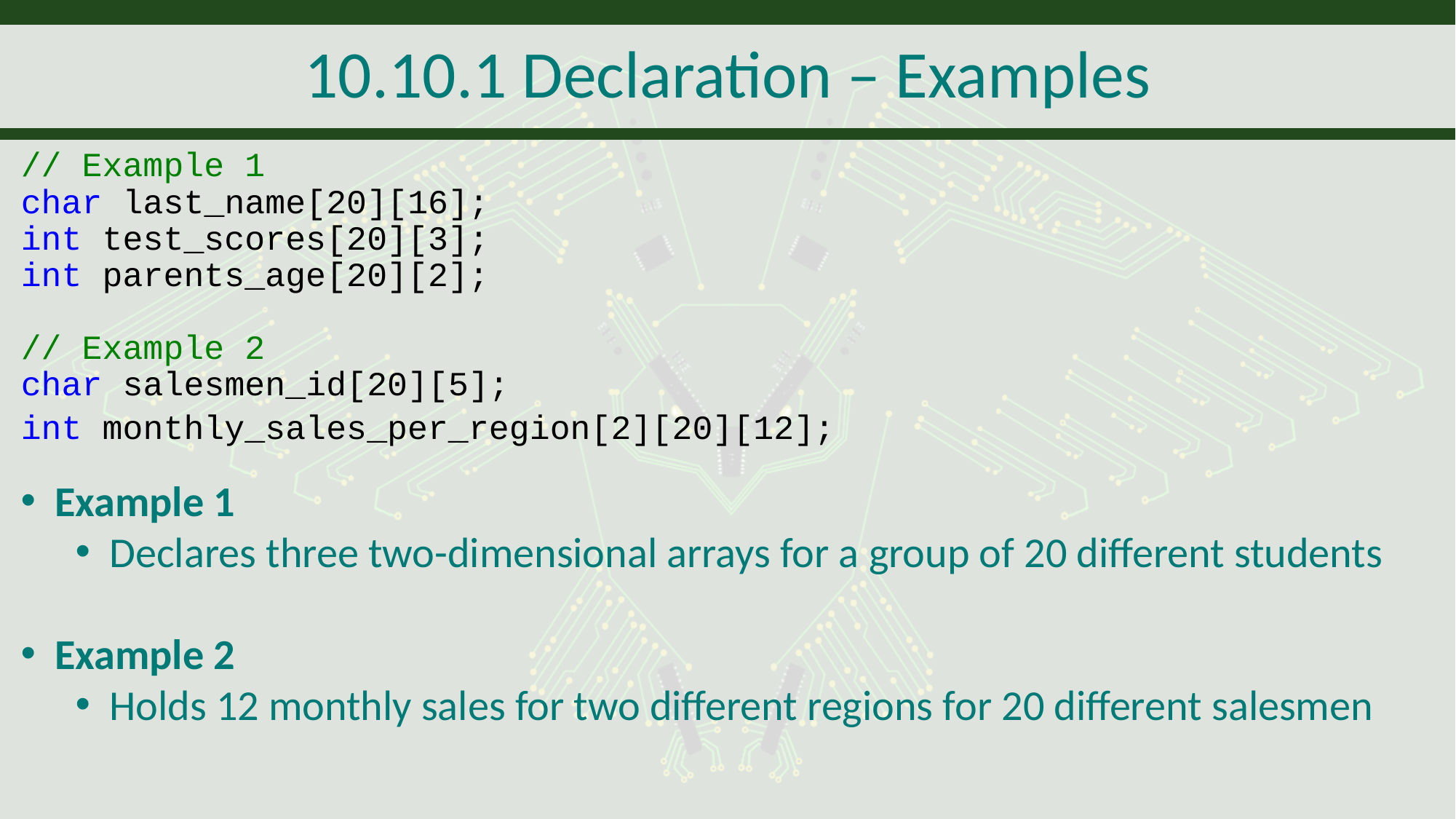

# 10.10.1 Declaration – Examples
// Example 1
char last_name[20][16];
int test_scores[20][3];
int parents_age[20][2];

// Example 2
char salesmen_id[20][5];
int monthly_sales_per_region[2][20][12];
Example 1
Declares three two-dimensional arrays for a group of 20 different students

Example 2
Holds 12 monthly sales for two different regions for 20 different salesmen